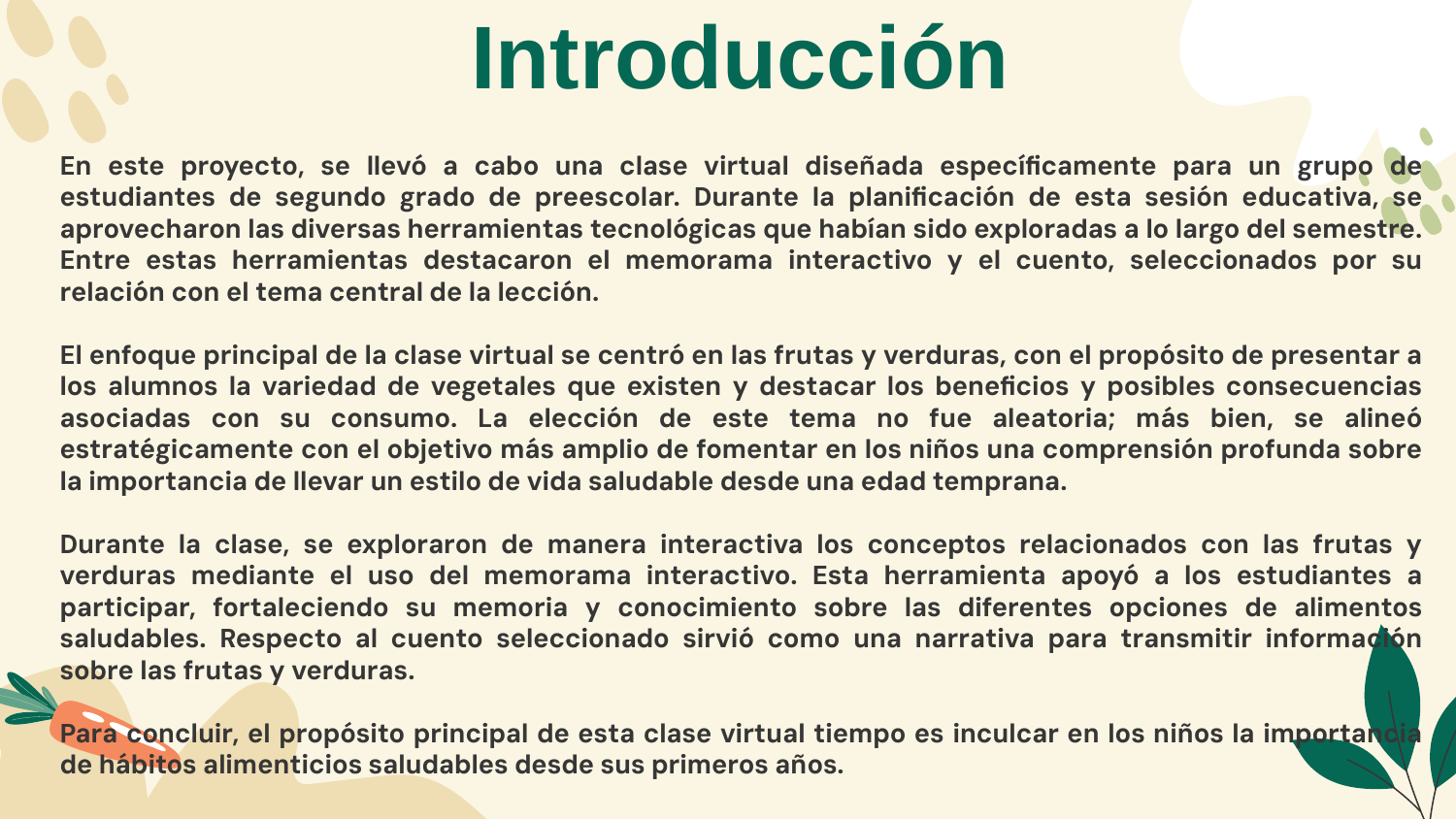

Introducción
En este proyecto, se llevó a cabo una clase virtual diseñada específicamente para un grupo de estudiantes de segundo grado de preescolar. Durante la planificación de esta sesión educativa, se aprovecharon las diversas herramientas tecnológicas que habían sido exploradas a lo largo del semestre. Entre estas herramientas destacaron el memorama interactivo y el cuento, seleccionados por su relación con el tema central de la lección.

El enfoque principal de la clase virtual se centró en las frutas y verduras, con el propósito de presentar a los alumnos la variedad de vegetales que existen y destacar los beneficios y posibles consecuencias asociadas con su consumo. La elección de este tema no fue aleatoria; más bien, se alineó estratégicamente con el objetivo más amplio de fomentar en los niños una comprensión profunda sobre la importancia de llevar un estilo de vida saludable desde una edad temprana.

Durante la clase, se exploraron de manera interactiva los conceptos relacionados con las frutas y verduras mediante el uso del memorama interactivo. Esta herramienta apoyó a los estudiantes a participar, fortaleciendo su memoria y conocimiento sobre las diferentes opciones de alimentos saludables. Respecto al cuento seleccionado sirvió como una narrativa para transmitir información sobre las frutas y verduras.

Para concluir, el propósito principal de esta clase virtual tiempo es inculcar en los niños la importancia de hábitos alimenticios saludables desde sus primeros años.